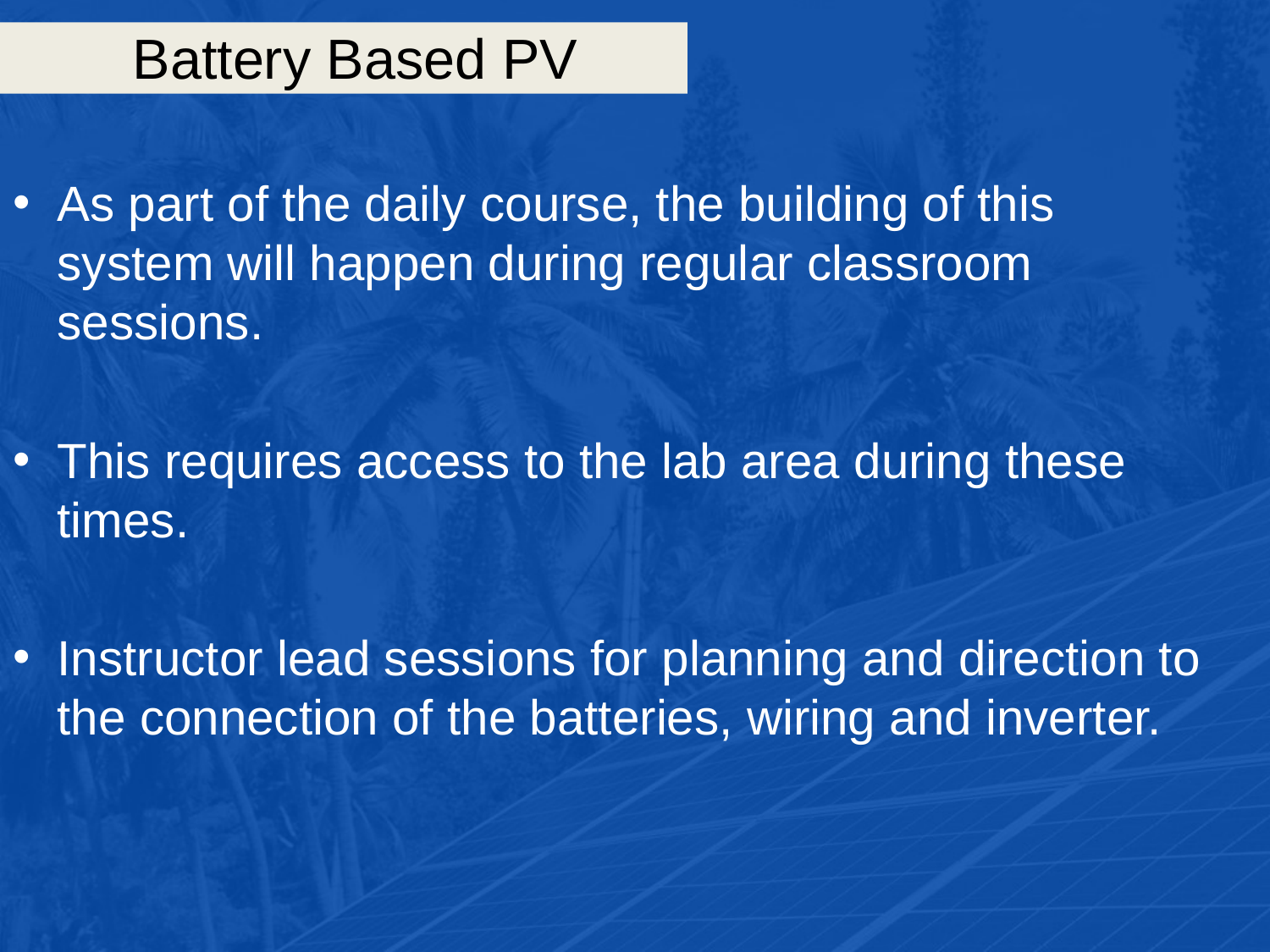

# Battery Based PV
As part of the daily course, the building of this system will happen during regular classroom sessions.

This requires access to the lab area during these times.

Instructor lead sessions for planning and direction to the connection of the batteries, wiring and inverter.